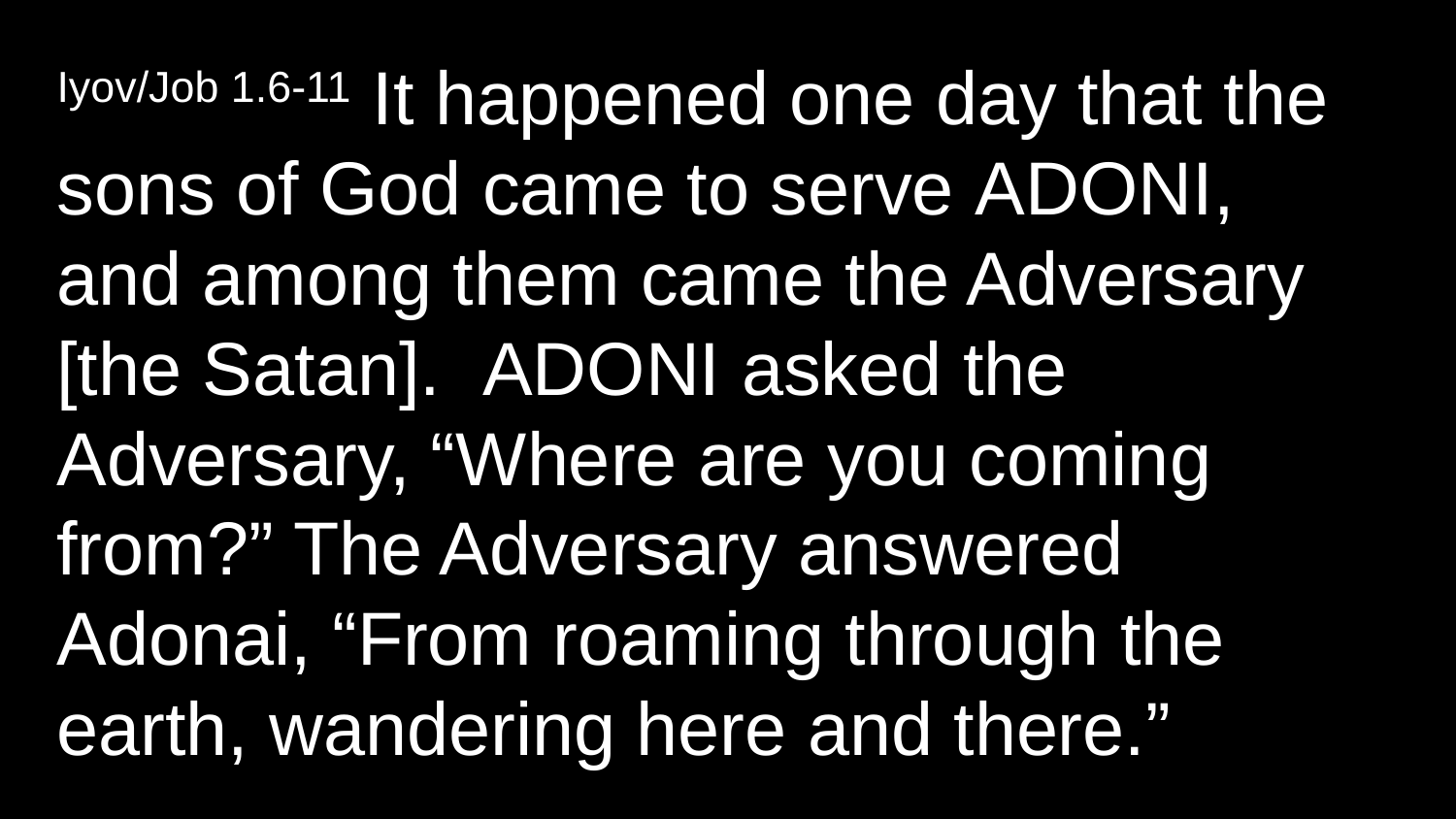

Iyov/Job 1.6-11 It happened one day that the sons of God came to serve Adoni, and among them came the Adversary [the Satan].  Adoni asked the Adversary, “Where are you coming from?” The Adversary answered Adonai, “From roaming through the earth, wandering here and there.”